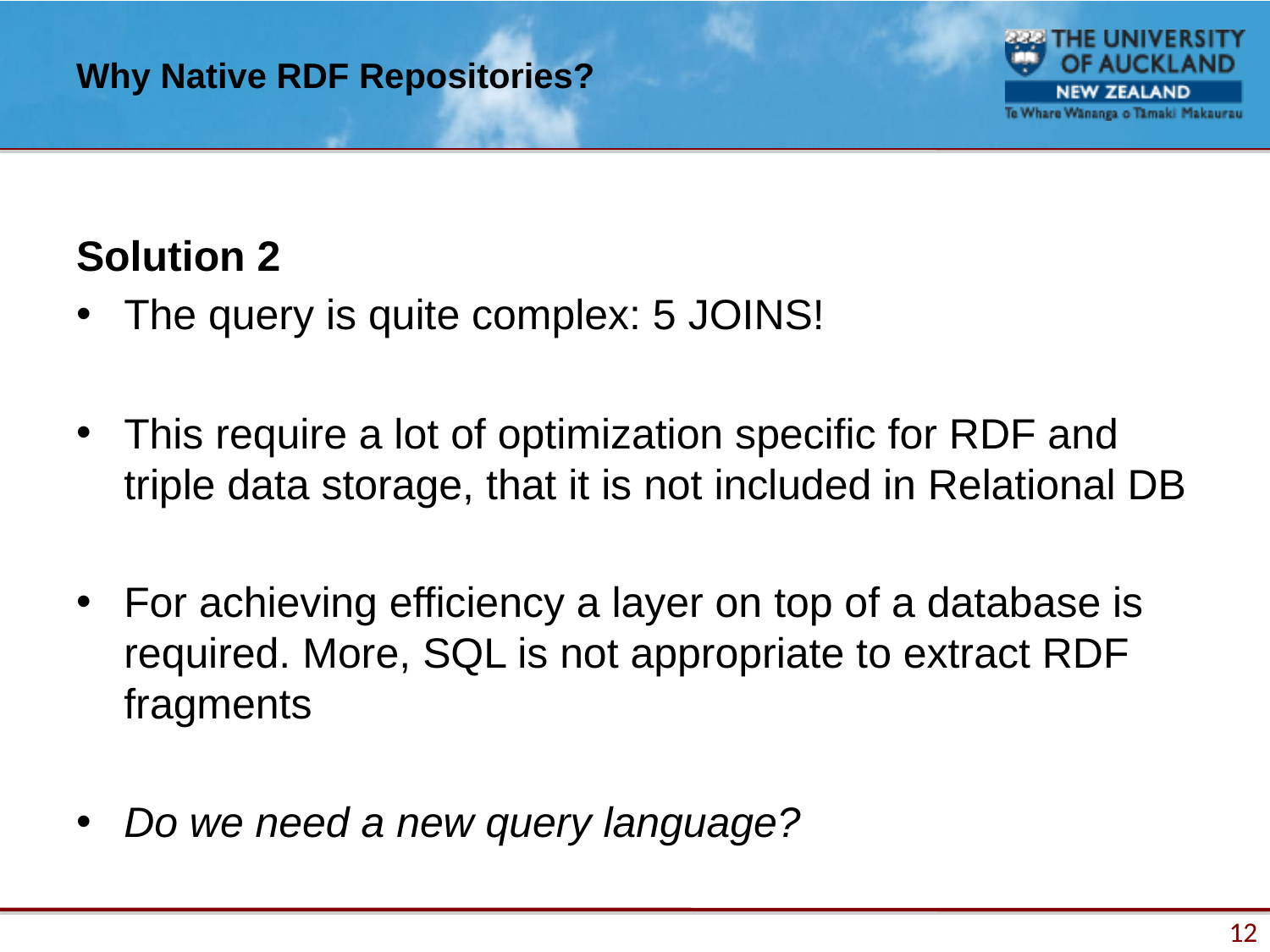

# Why Native RDF Repositories?
Solution 2
The query is quite complex: 5 JOINS!

This require a lot of optimization specific for RDF and triple data storage, that it is not included in Relational DB

For achieving efficiency a layer on top of a database is required. More, SQL is not appropriate to extract RDF fragments

Do we need a new query language?